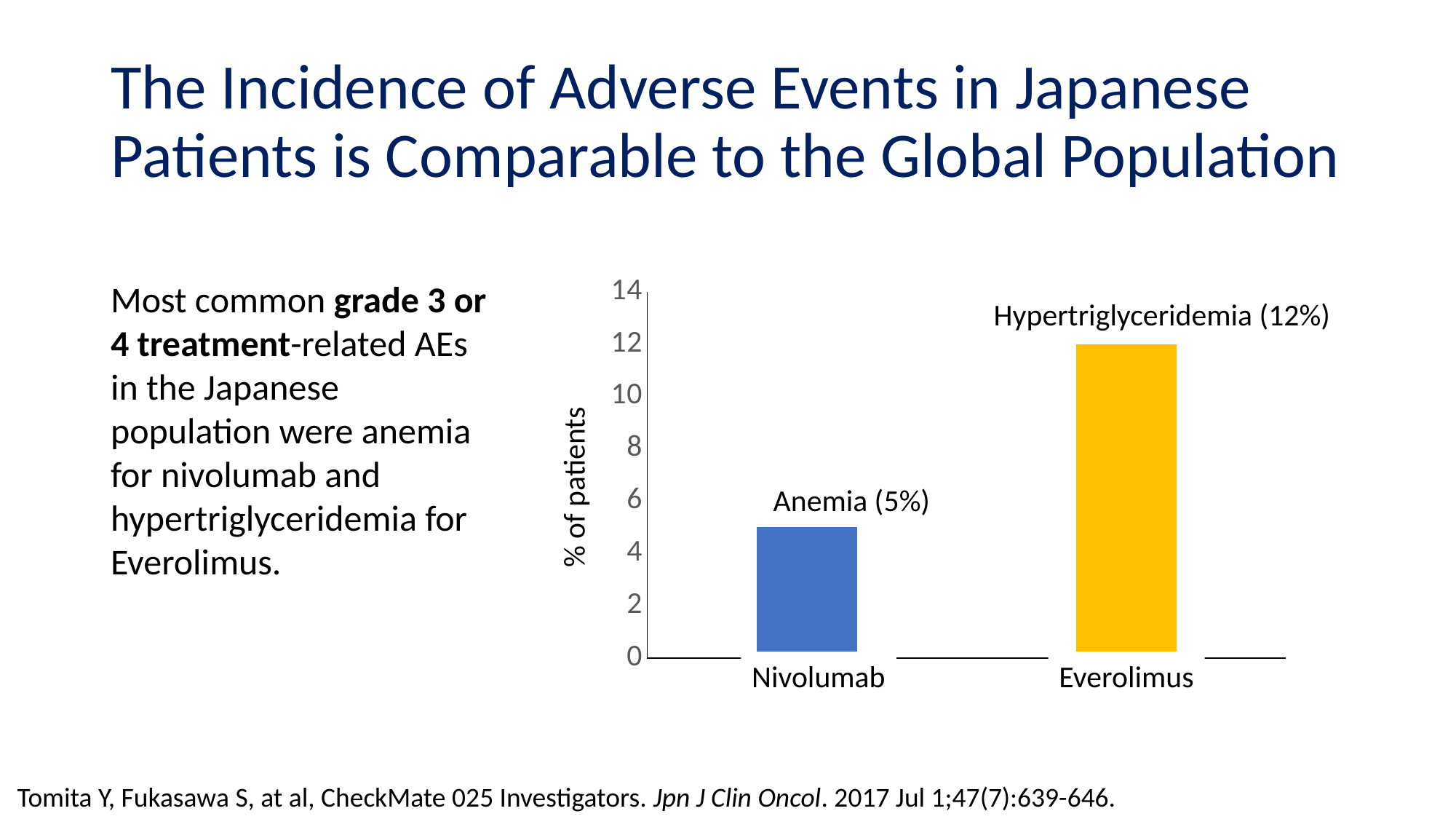

# The Incidence of Adverse Events in Japanese Patients is Comparable to the Global Population

### Chart

| Category |  |
|---|---|
| Anemia | 5.0 |
| Hypertriglyceridemia | 12.0 |
Most common grade 3 or 4 treatment-related AEs
in the Japanese population were anemia for nivolumab and
hypertriglyceridemia for
Everolimus.
Hypertriglyceridemia (12%)
% of patients
Anemia (5%)
Nivolumab
Everolimus
Tomita Y, Fukasawa S, at al, CheckMate 025 Investigators. Jpn J Clin Oncol. 2017 Jul 1;47(7):639-646.